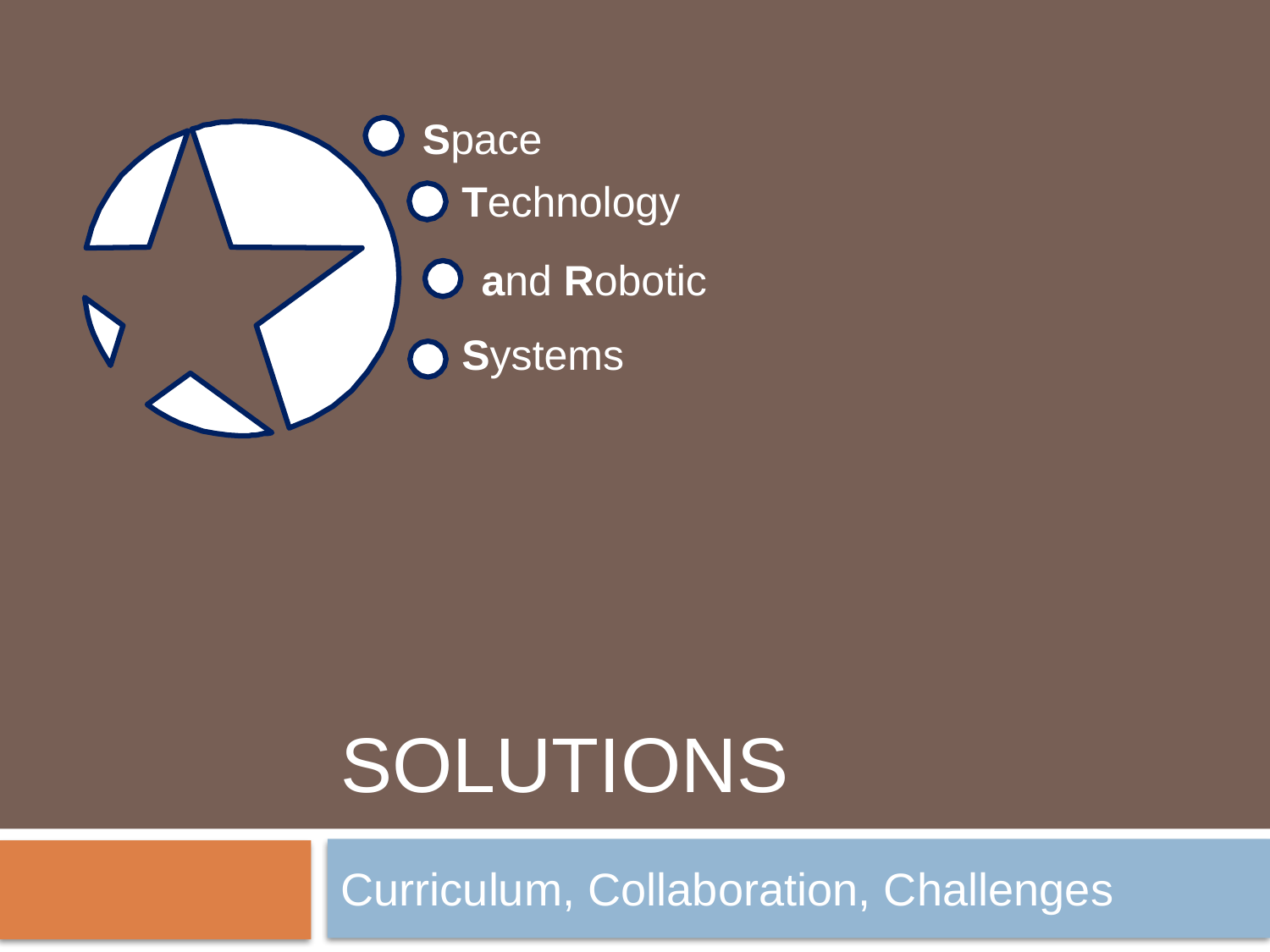

Space
Technology
and Robotic
Systems

# SOLUTIONS
Curriculum, Collaboration, Challenges